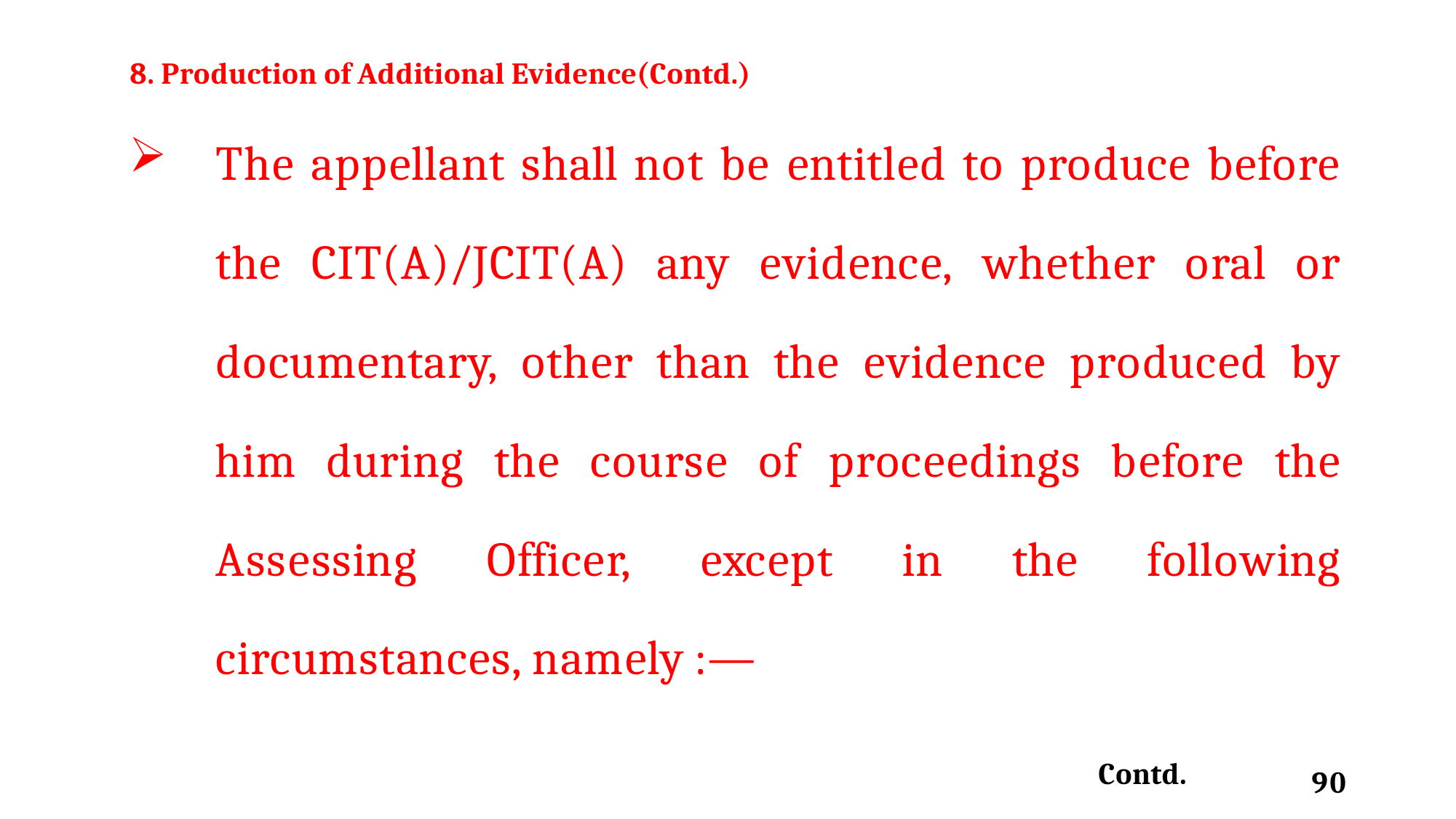

8. Production of Additional Evidence(Contd.)
The appellant shall not be entitled to produce before the CIT(A)/JCIT(A) any evidence, whether oral or documentary, other than the evidence produced by him during the course of proceedings before the Assessing Officer, except in the following circumstances, namely :—
Contd.
90